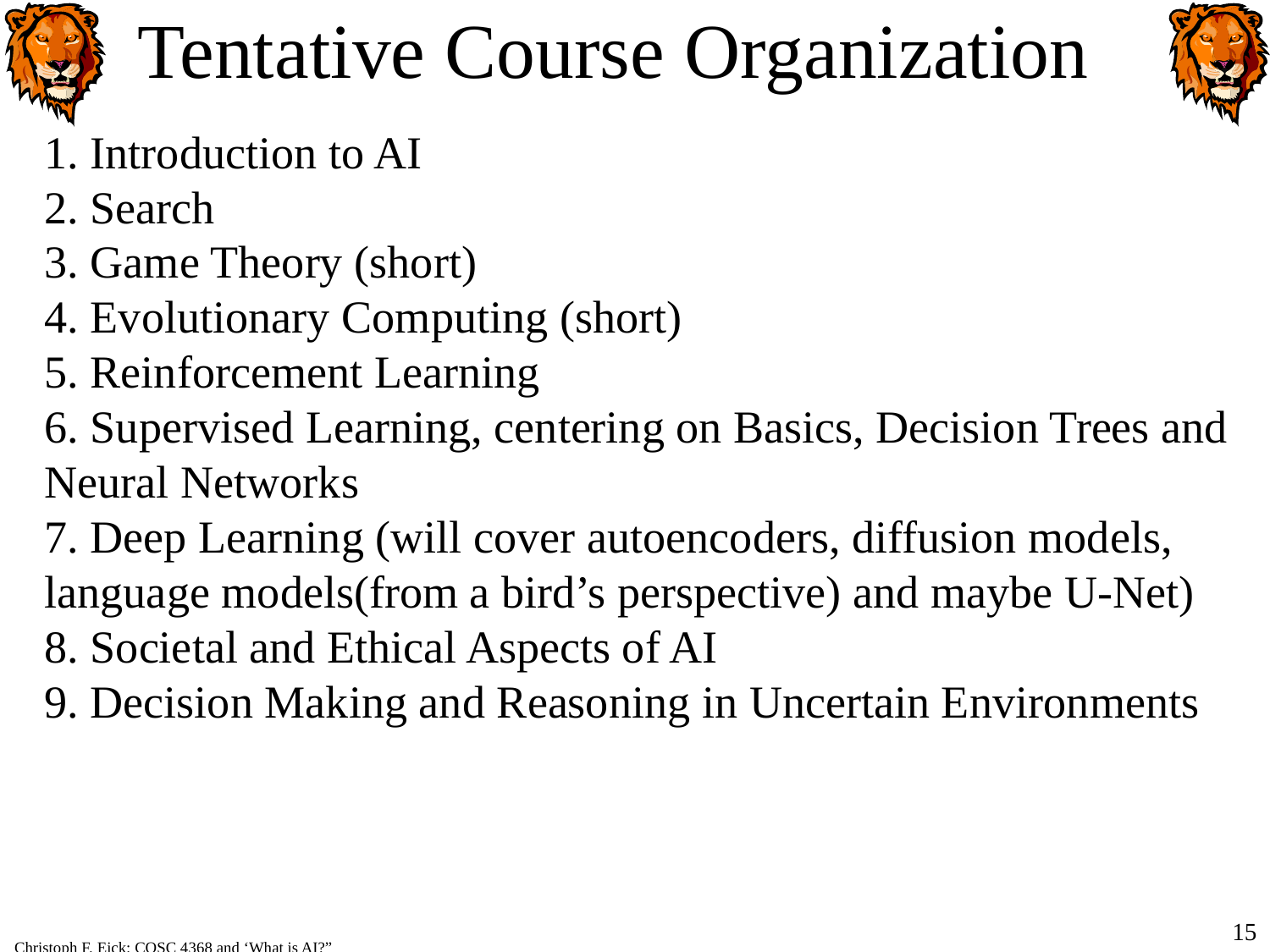

# Tentative Course Organization
1. Introduction to AI
2. Search
3. Game Theory (short)
4. Evolutionary Computing (short)
5. Reinforcement Learning
6. Supervised Learning, centering on Basics, Decision Trees and Neural Networks
7. Deep Learning (will cover autoencoders, diffusion models, language models(from a bird’s perspective) and maybe U-Net)
8. Societal and Ethical Aspects of AI
9. Decision Making and Reasoning in Uncertain Environments
15